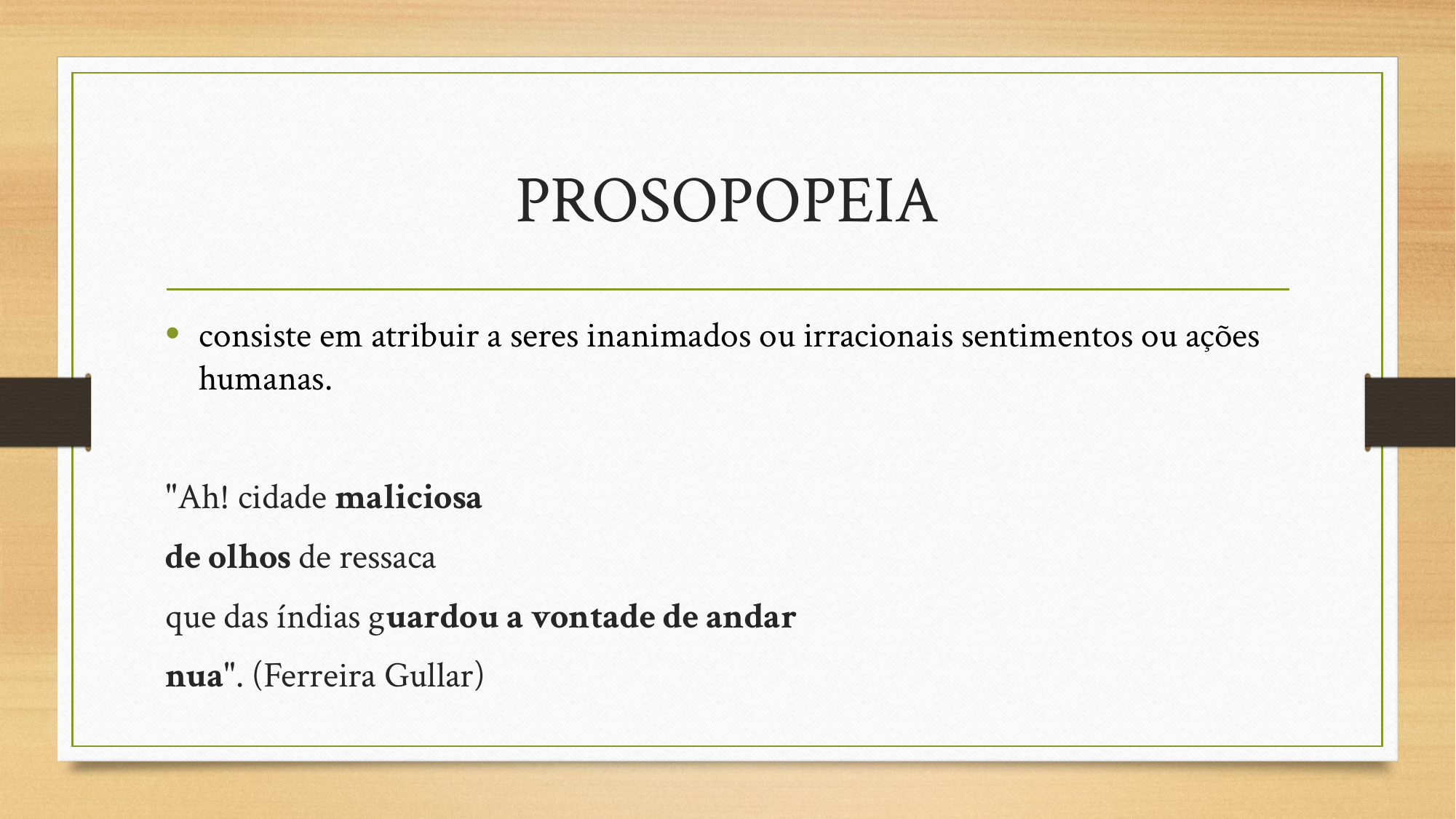

# PROSOPOPEIA
consiste em atribuir a seres inanimados ou irracionais sentimentos ou ações humanas.

"Ah! cidade maliciosa
de olhos de ressaca
que das índias guardou a vontade de andar
nua". (Ferreira Gullar)